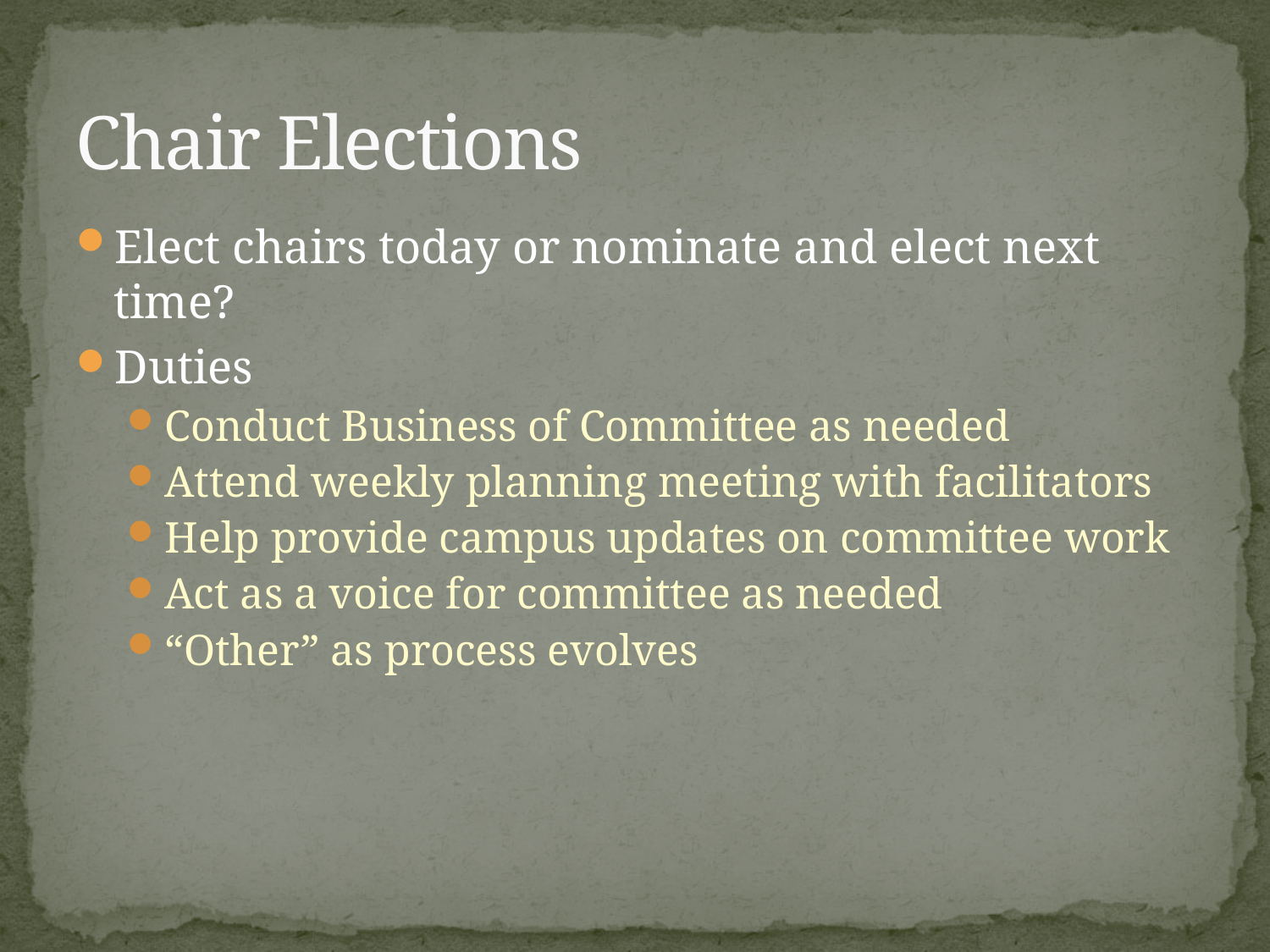

# Chair Elections
Elect chairs today or nominate and elect next time?
Duties
Conduct Business of Committee as needed
Attend weekly planning meeting with facilitators
Help provide campus updates on committee work
Act as a voice for committee as needed
“Other” as process evolves